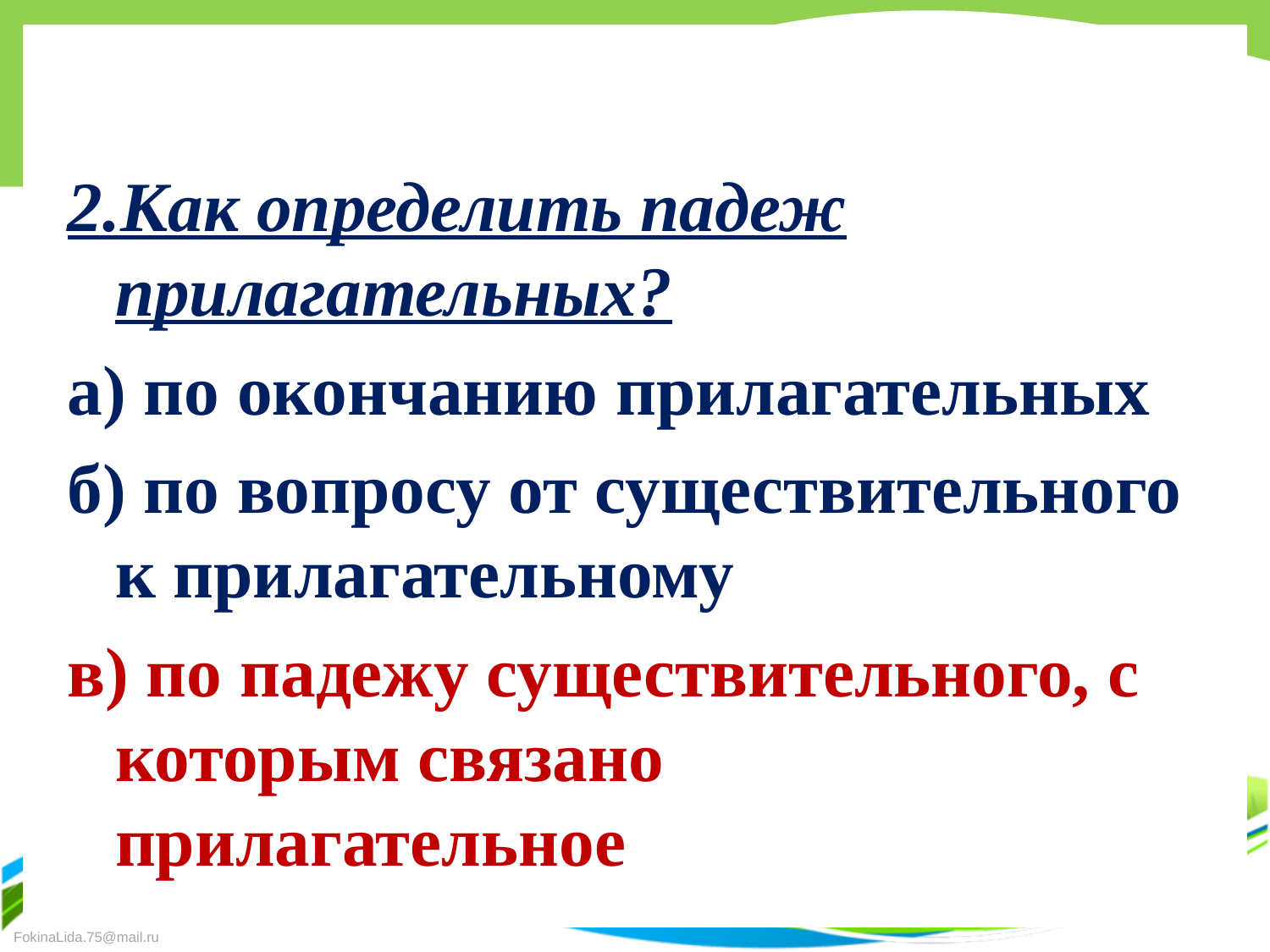

#

2.Как определить падеж прилагательных?
а) по окончанию прилагательных
б) по вопросу от существительного к прилагательному
в) по падежу существительного, с которым связано прилагательное